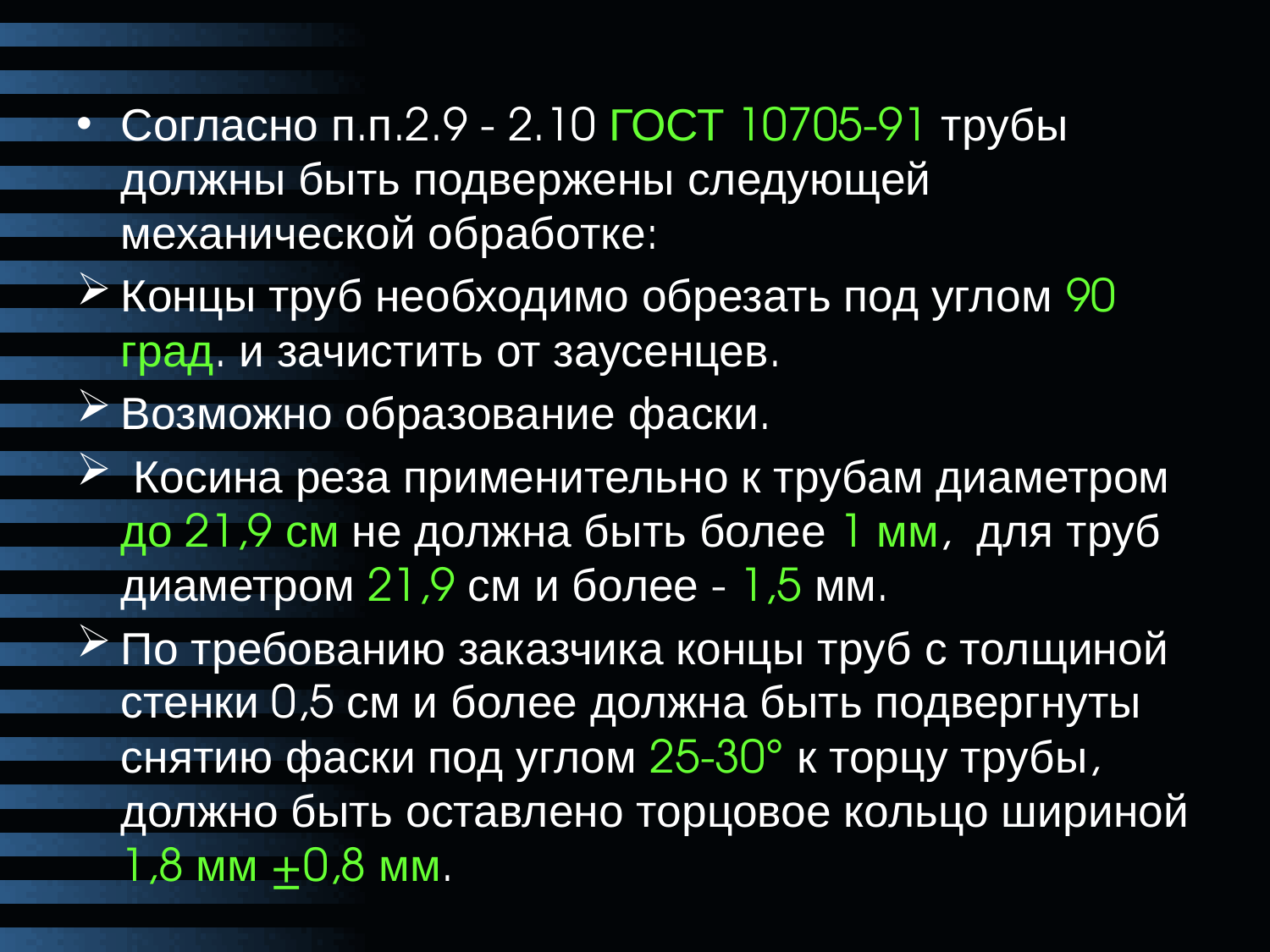

Согласно п.п.2.9 - 2.10 ГОСТ 10705-91 трубы должны быть подвержены следующей механической обработке:
Концы труб необходимо обрезать под углом 90 град. и зачистить от заусенцев.
Возможно образование фаски.
 Косина реза применительно к трубам диаметром до 21,9 см не должна быть более 1 мм,  для труб диаметром 21,9 см и более - 1,5 мм.
По требованию заказчика концы труб с толщиной стенки 0,5 см и более должна быть подвергнуты снятию фаски под углом 25-30° к торцу трубы, должно быть оставлено торцовое кольцо шириной 1,8 мм ±0,8 мм.